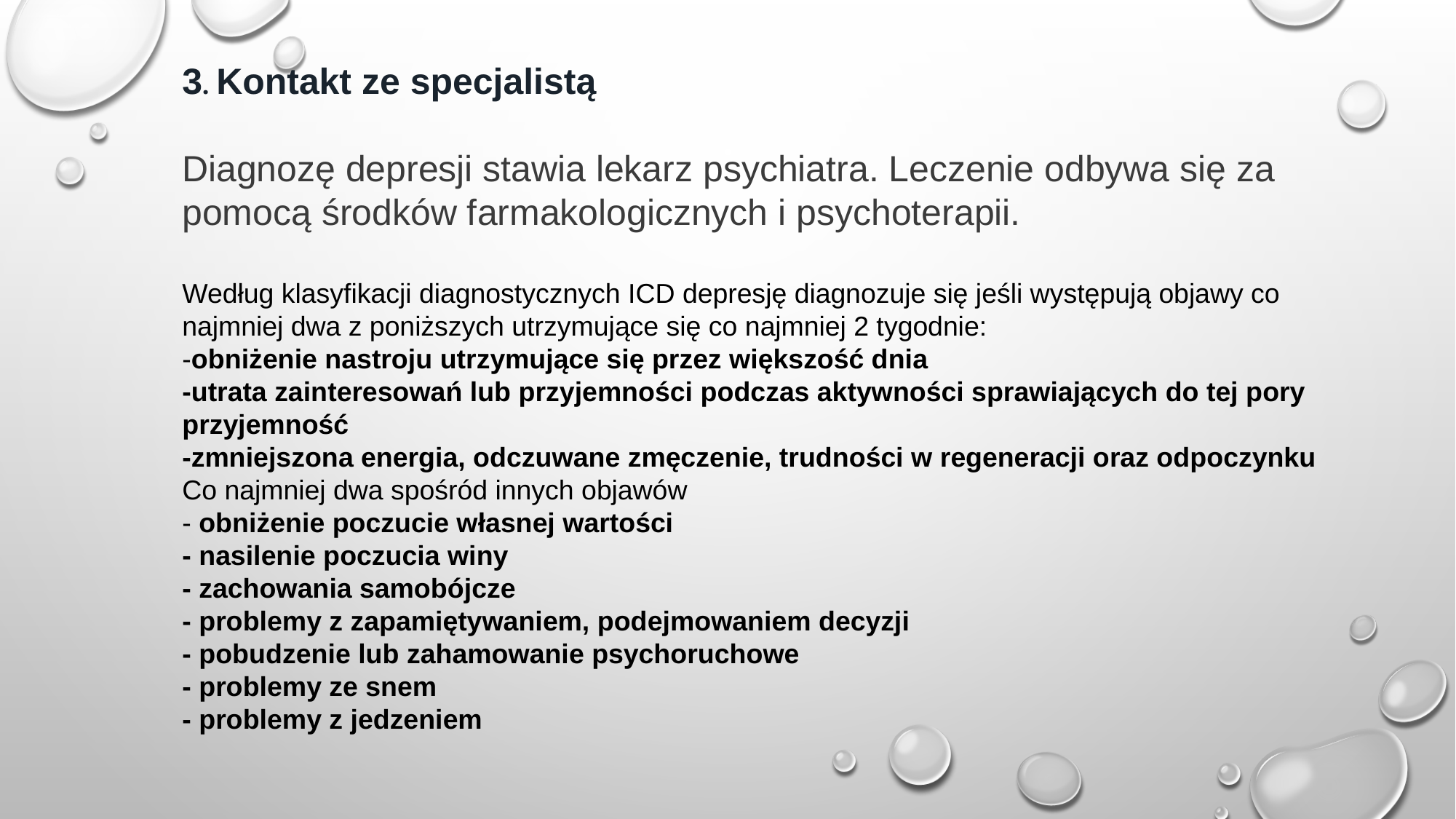

3. Kontakt ze specjalistą

Diagnozę depresji stawia lekarz psychiatra. Leczenie odbywa się za pomocą środków farmakologicznych i psychoterapii.

Według klasyfikacji diagnostycznych ICD depresję diagnozuje się jeśli występują objawy co najmniej dwa z poniższych utrzymujące się co najmniej 2 tygodnie:
-obniżenie nastroju utrzymujące się przez większość dnia
-utrata zainteresowań lub przyjemności podczas aktywności sprawiających do tej pory przyjemność
-zmniejszona energia, odczuwane zmęczenie, trudności w regeneracji oraz odpoczynku
Co najmniej dwa spośród innych objawów
- obniżenie poczucie własnej wartości
- nasilenie poczucia winy
- zachowania samobójcze
- problemy z zapamiętywaniem, podejmowaniem decyzji
- pobudzenie lub zahamowanie psychoruchowe
- problemy ze snem
- problemy z jedzeniem